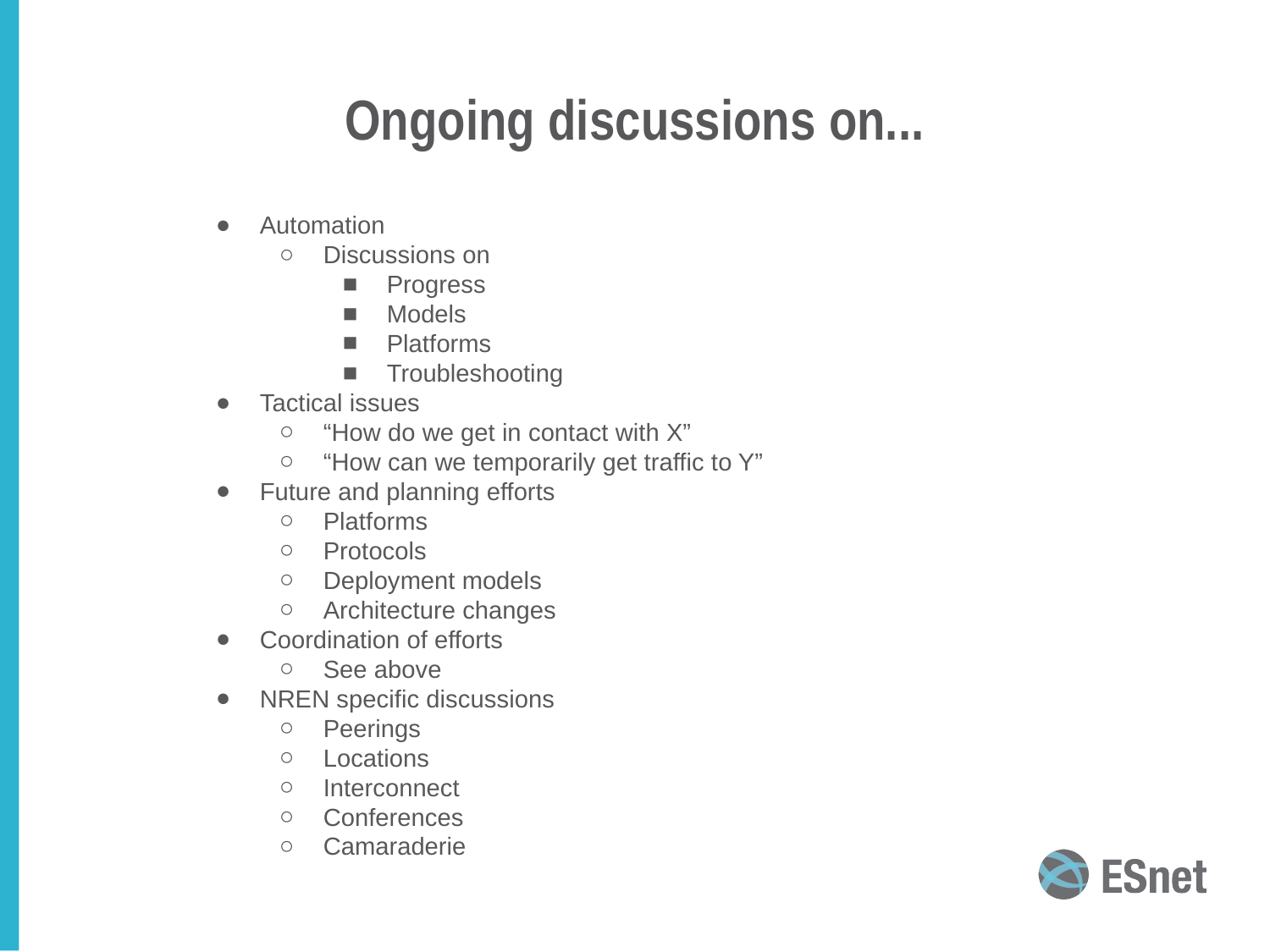

# Ongoing discussions on...
Automation
Discussions on
Progress
Models
Platforms
Troubleshooting
Tactical issues
“How do we get in contact with X”
“How can we temporarily get traffic to Y”
Future and planning efforts
Platforms
Protocols
Deployment models
Architecture changes
Coordination of efforts
See above
NREN specific discussions
Peerings
Locations
Interconnect
Conferences
Camaraderie